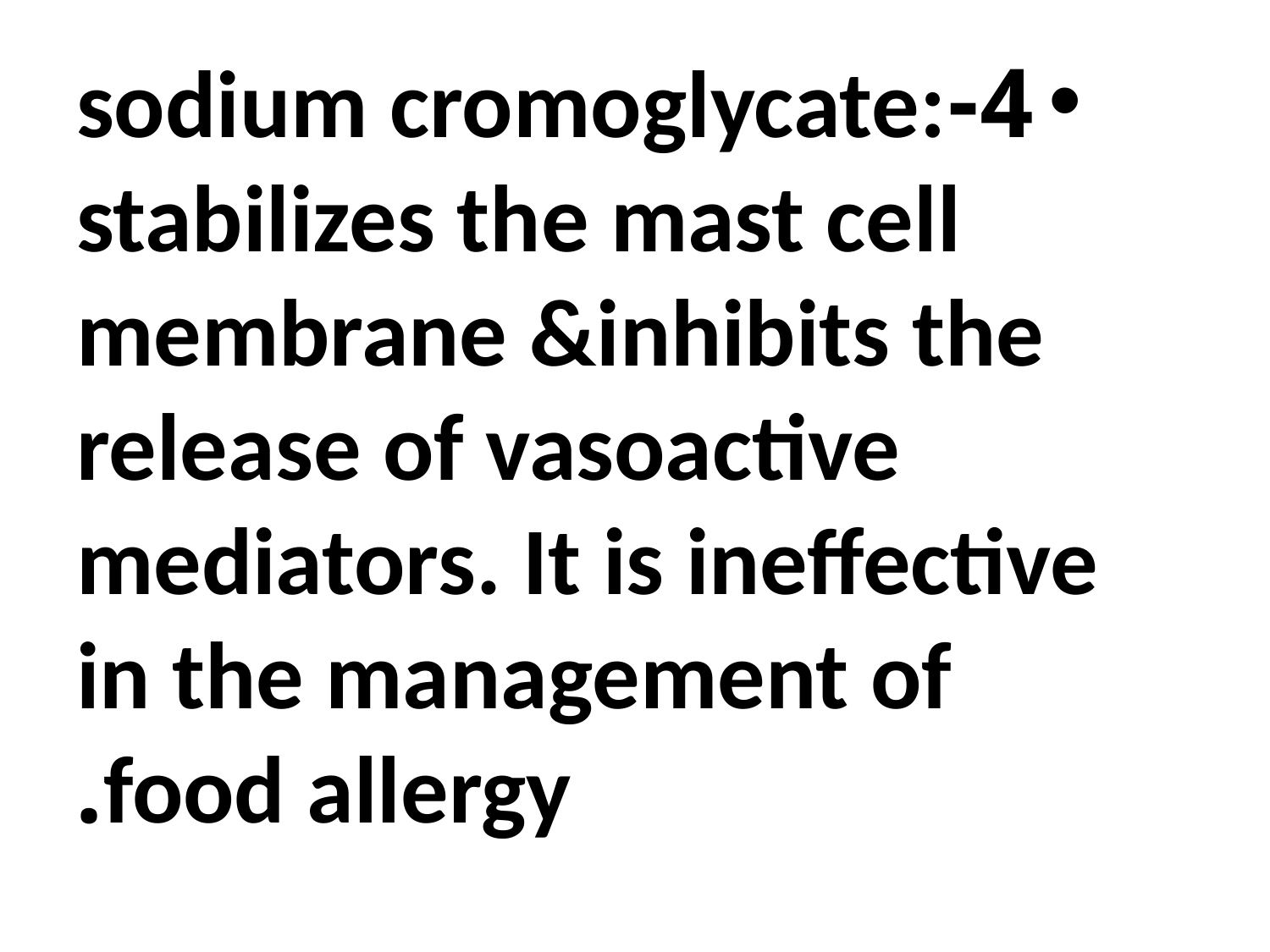

4-sodium cromoglycate: stabilizes the mast cell membrane &inhibits the release of vasoactive mediators. It is ineffective in the management of food allergy.
#